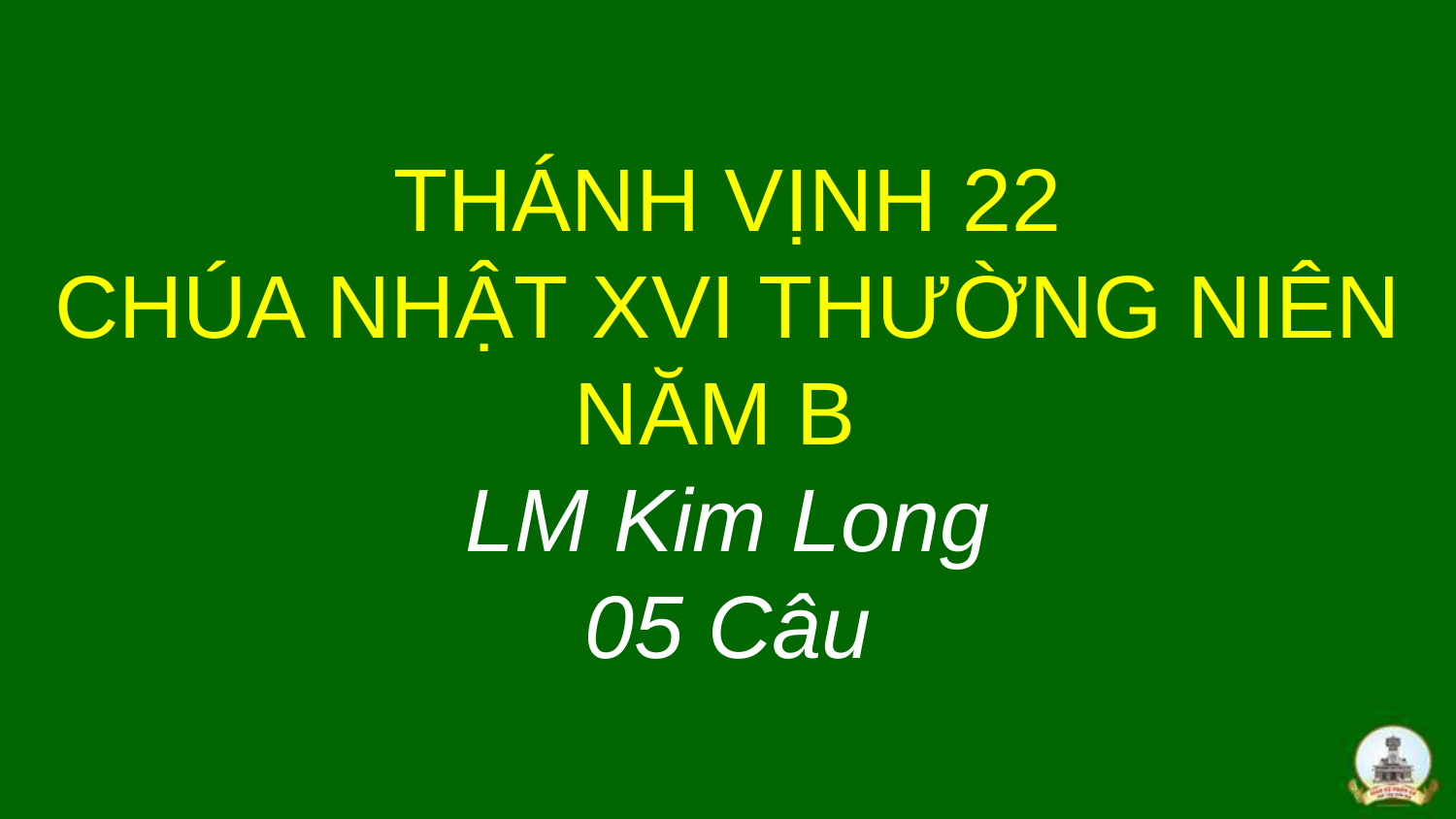

# THÁNH VỊNH 22 CHÚA NHẬT XVI THƯỜNG NIÊN NĂM B LM Kim Long 05 Câu